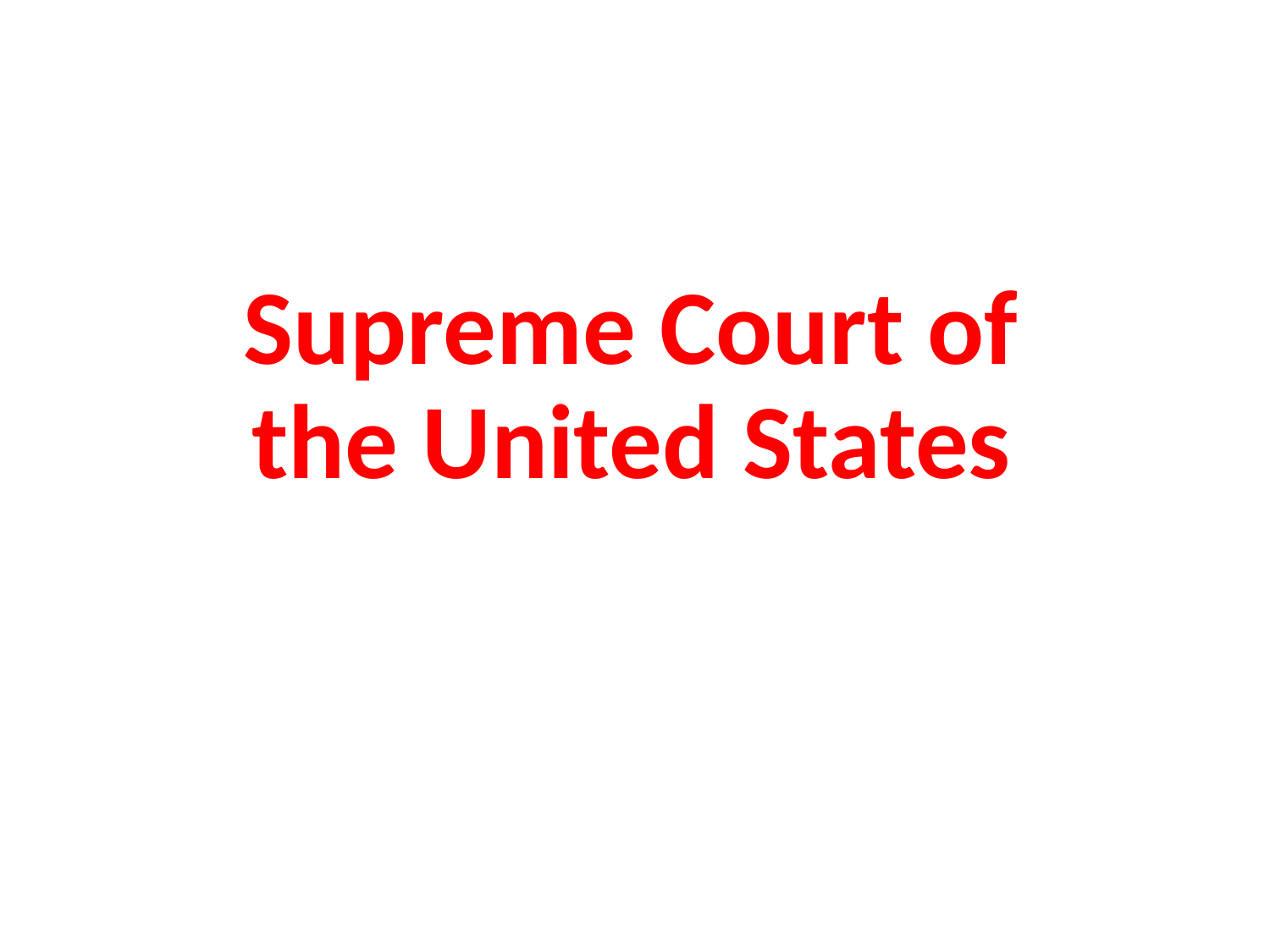

# Supreme Court of the United States